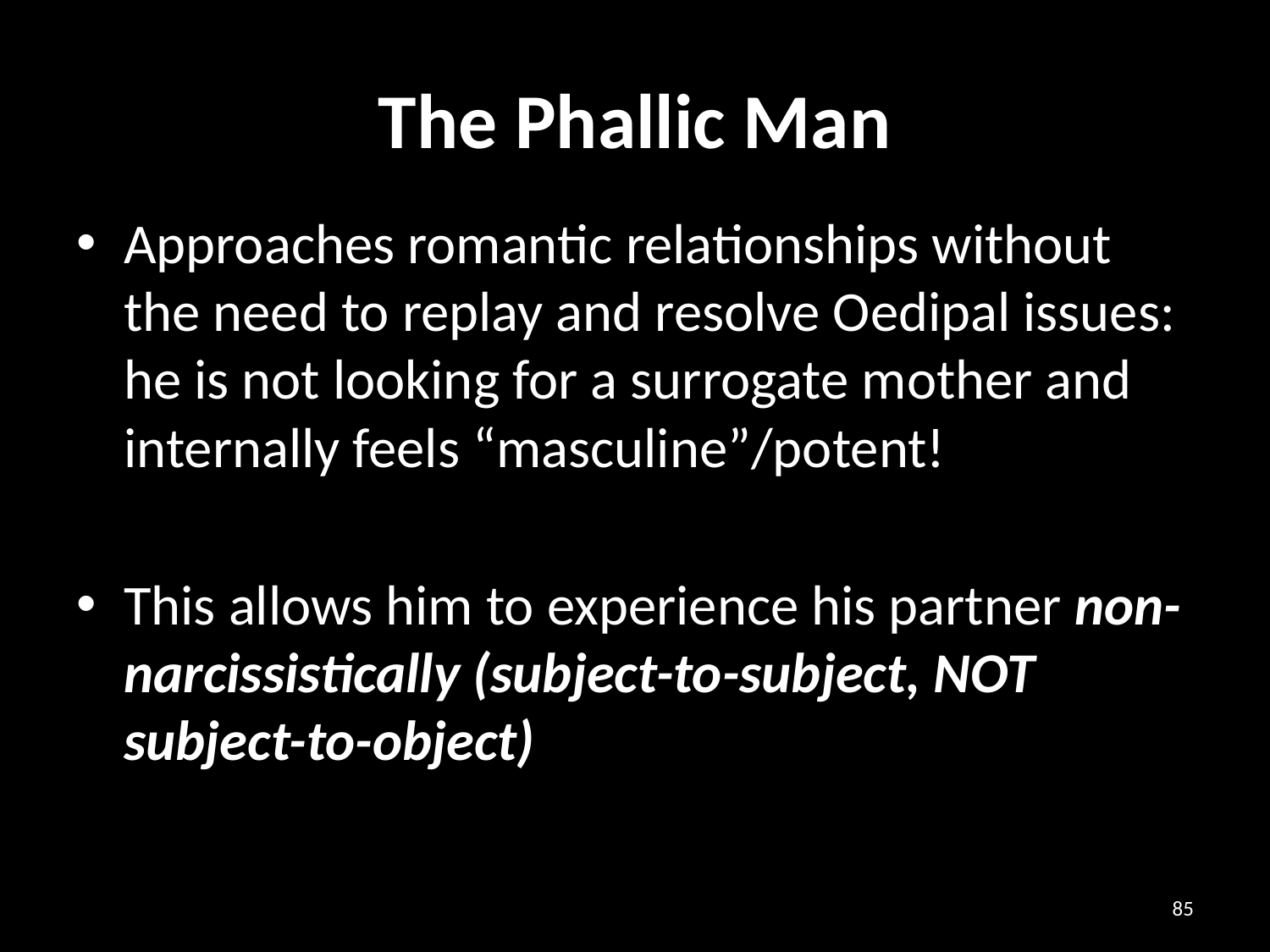

# The Phallic Man
Approaches romantic relationships without the need to replay and resolve Oedipal issues: he is not looking for a surrogate mother and internally feels “masculine”/potent!

This allows him to experience his partner non-narcissistically (subject-to-subject, NOT subject-to-object)
85